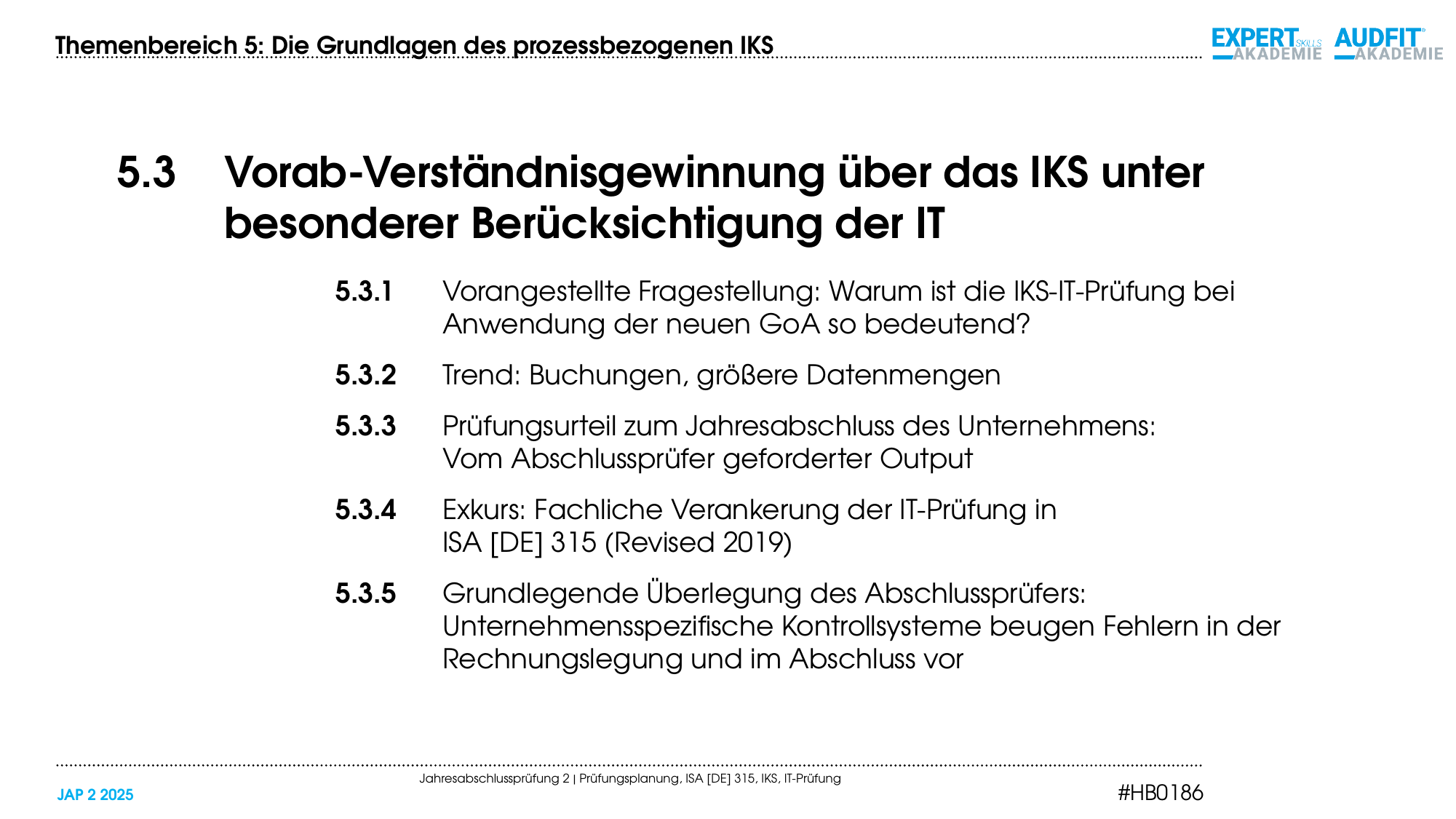

Themenbereich 5: Die Grundlagen des prozessbezogenen IKS
5.3	Vorab-Verständnisgewinnung über das IKS unter besonderer Berücksichtigung der IT
5.3.1	Vorangestellte Fragestellung: Warum ist die IKS-IT-Prüfung bei Anwendung der neuen GoA so bedeutend?
5.3.2	Trend: Buchungen, größere Datenmengen
5.3.3	Prüfungsurteil zum Jahresabschluss des Unternehmens:
Vom Abschlussprüfer geforderter Output
5.3.4	Exkurs: Fachliche Verankerung der IT-Prüfung in
ISA [DE] 315 (Revised 2019)
5.3.5	Grundlegende Überlegung des Abschlussprüfers:
Unternehmensspezifische Kontrollsysteme beugen Fehlern in der Rechnungslegung und im Abschluss vor